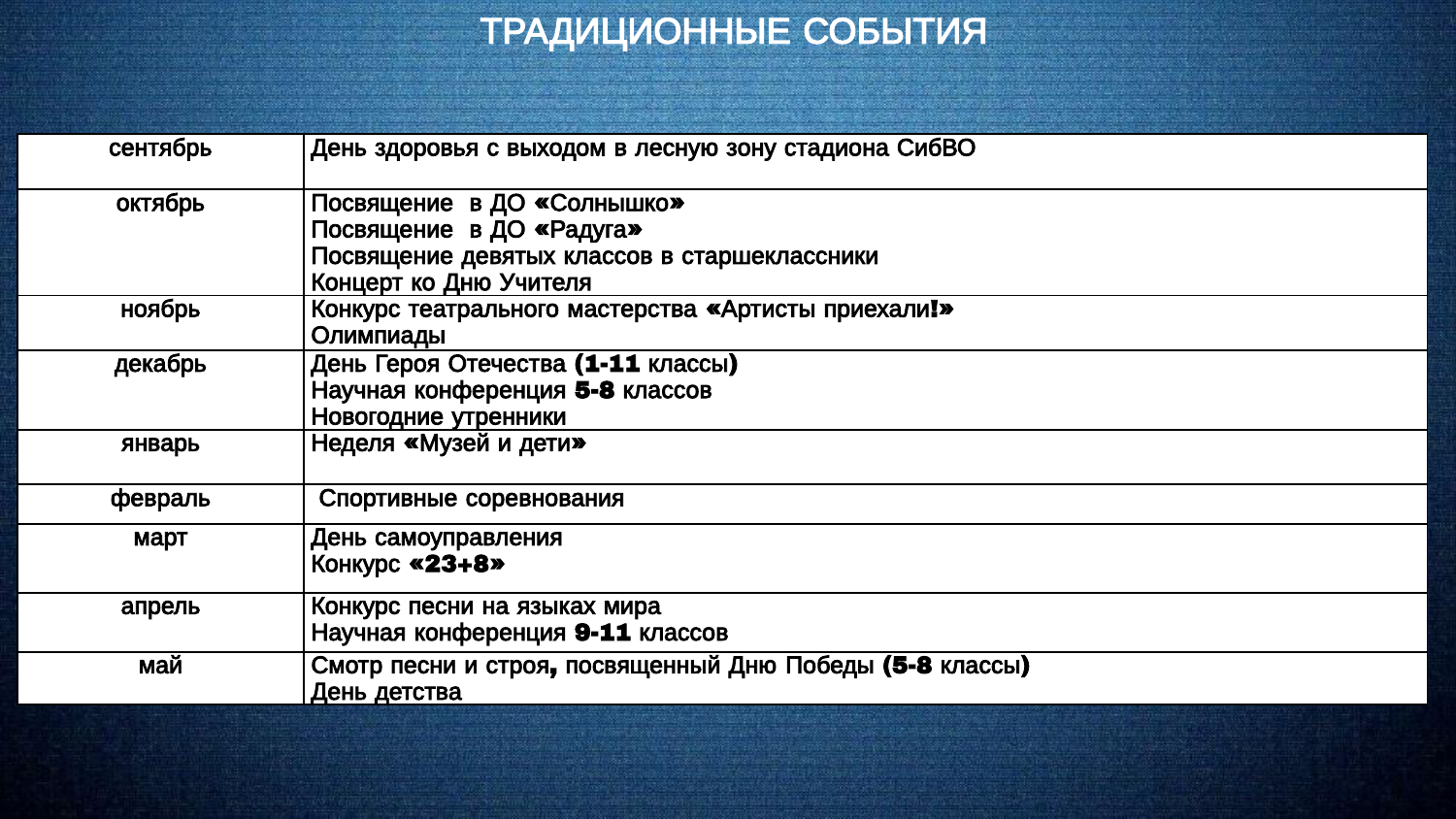

ТРАДИЦИОННЫЕ СОБЫТИЯ
| сентябрь | День здоровья с выходом в лесную зону стадиона СибВО |
| --- | --- |
| октябрь | Посвящение в ДО «Солнышко» Посвящение в ДО «Радуга» Посвящение девятых классов в старшеклассники Концерт ко Дню Учителя |
| ноябрь | Конкурс театрального мастерства «Артисты приехали!» Олимпиады |
| декабрь | День Героя Отечества (1-11 классы) Научная конференция 5-8 классов Новогодние утренники |
| январь | Неделя «Музей и дети» |
| февраль | Спортивные соревнования |
| март | День самоуправления Конкурс «23+8» |
| апрель | Конкурс песни на языках мира Научная конференция 9-11 классов |
| май | Смотр песни и строя, посвященный Дню Победы (5-8 классы) День детства |